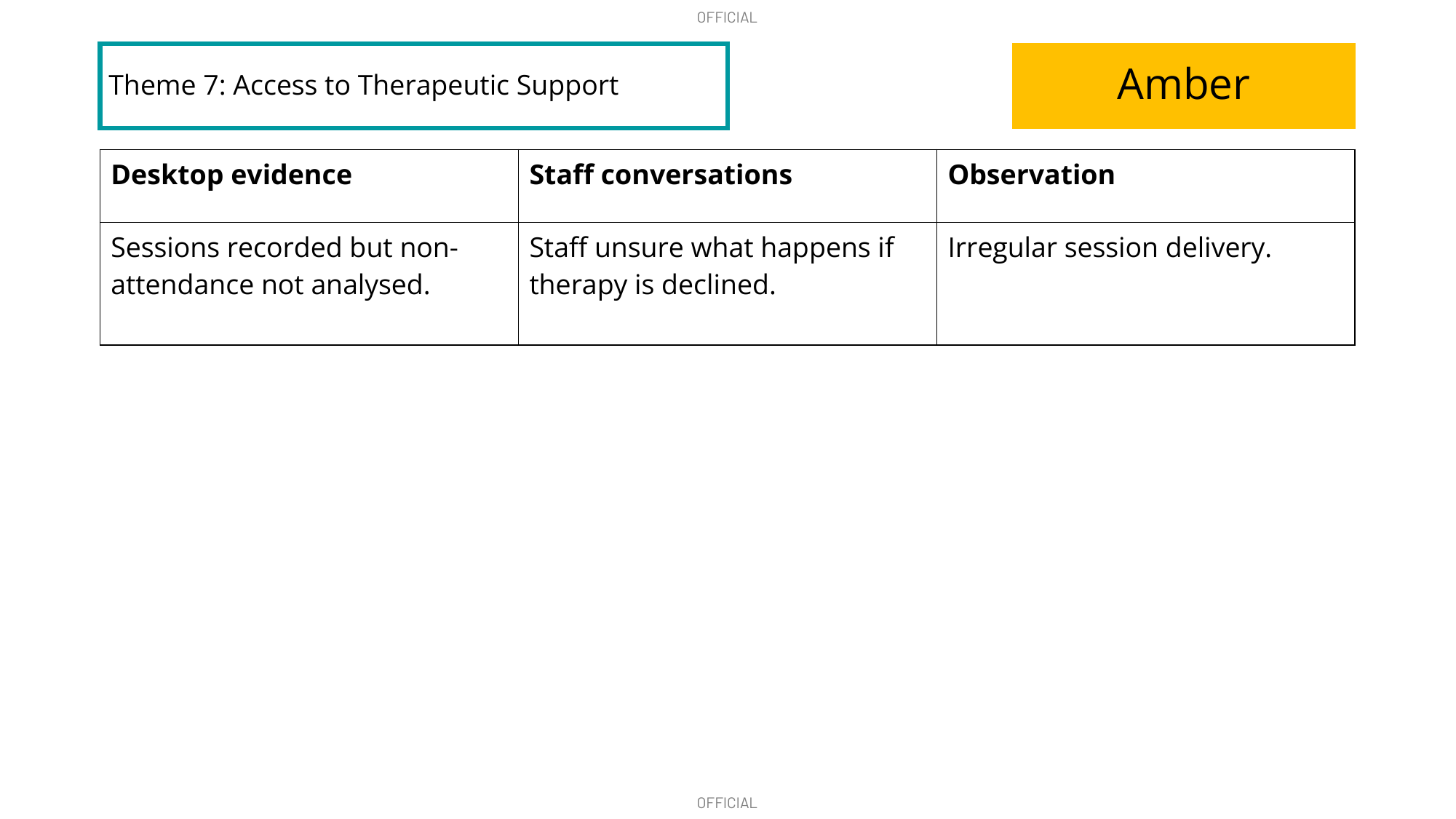

# Theme 7: Access to Therapeutic Support
Amber
| Desktop evidence | Staff conversations | Observation |
| --- | --- | --- |
| Sessions recorded but non-attendance not analysed. | Staff unsure what happens if therapy is declined. | Irregular session delivery. |